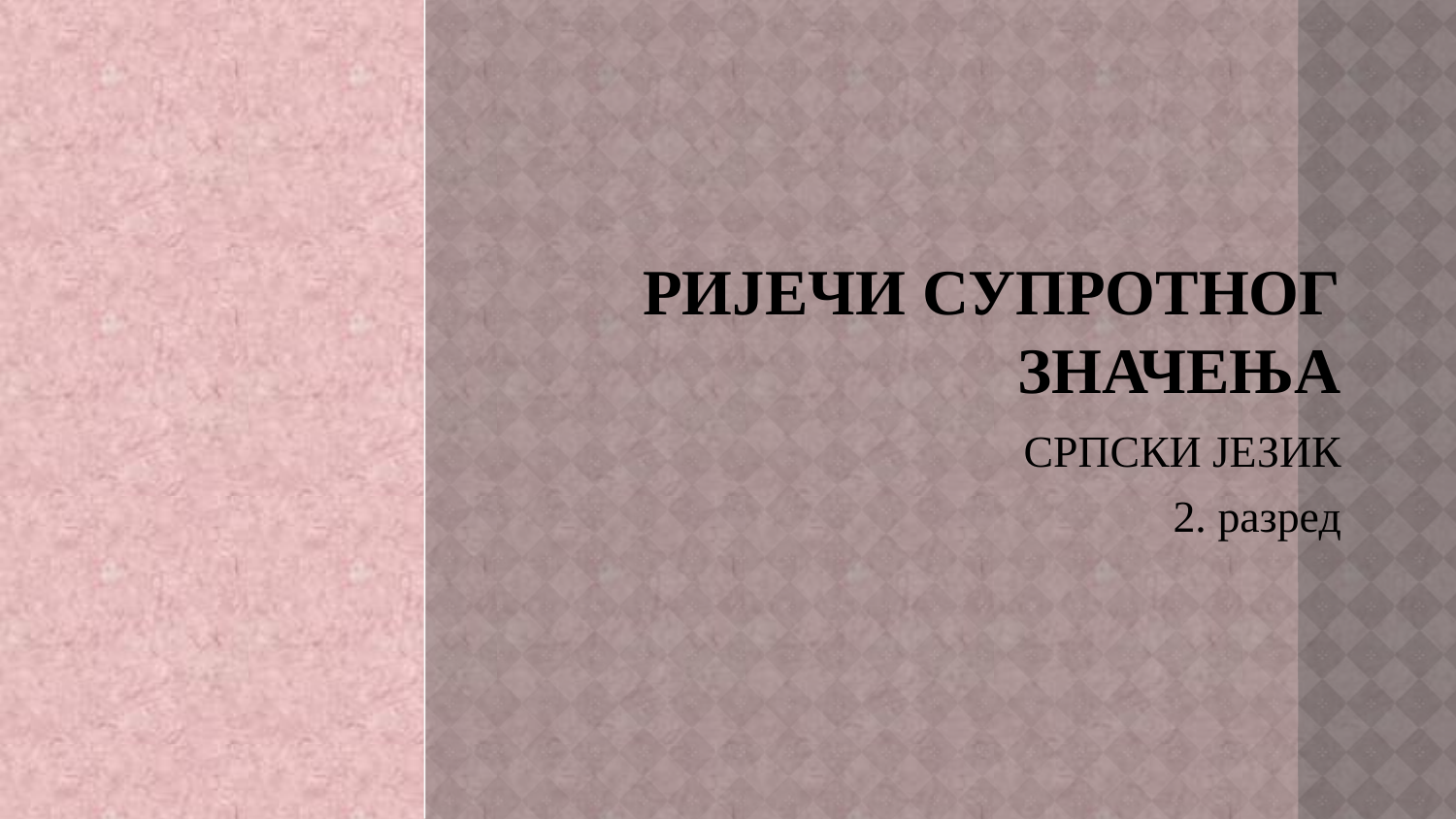

# Ријечи супротног значења
СРПСКИ ЈЕЗИК
2. разред